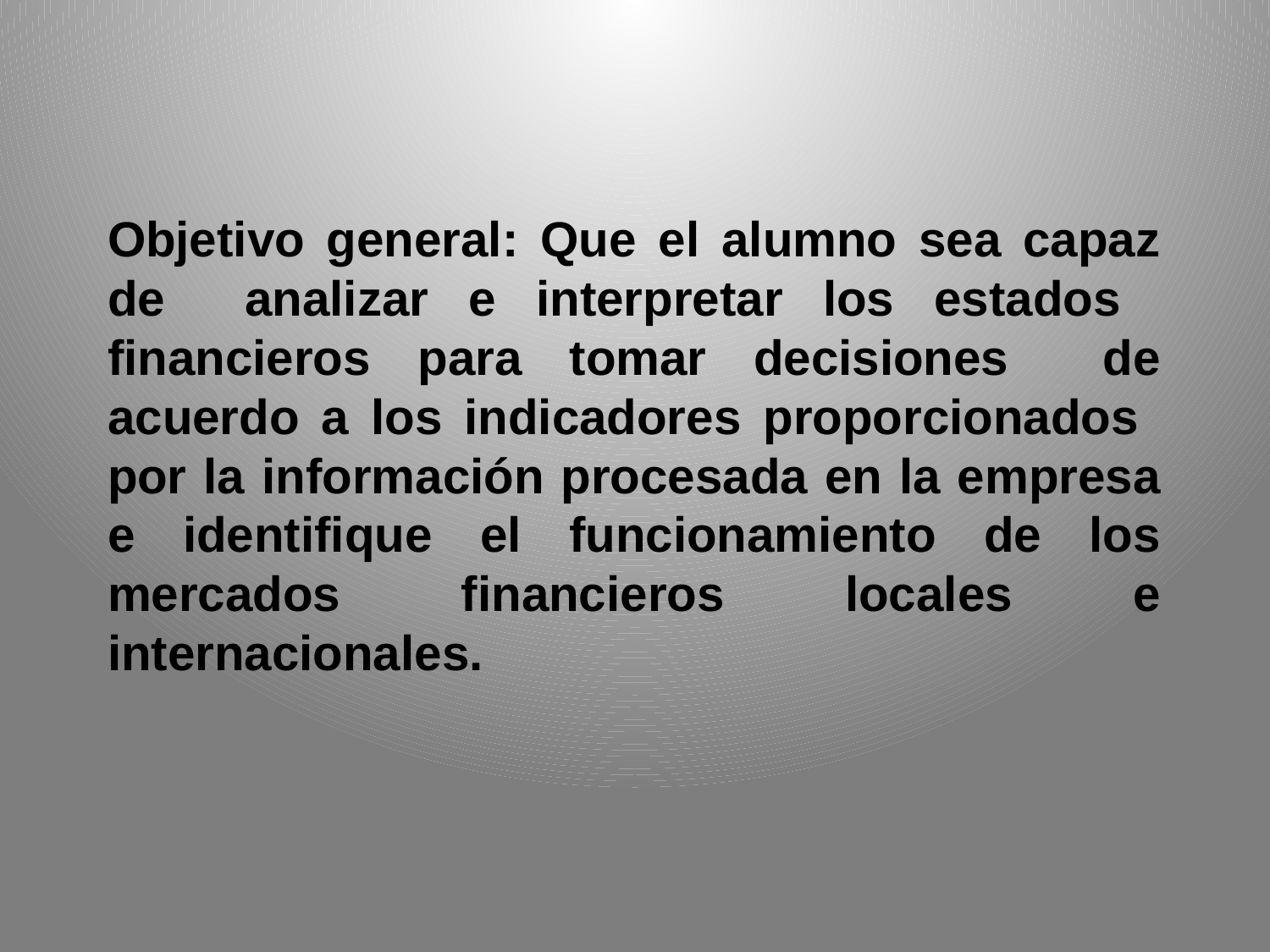

Objetivo general: Que el alumno sea capaz de  analizar e interpretar los estados  financieros para tomar decisiones  de acuerdo a los indicadores proporcionados  por la información procesada en la empresa e identifique el funcionamiento de los mercados financieros locales e internacionales.